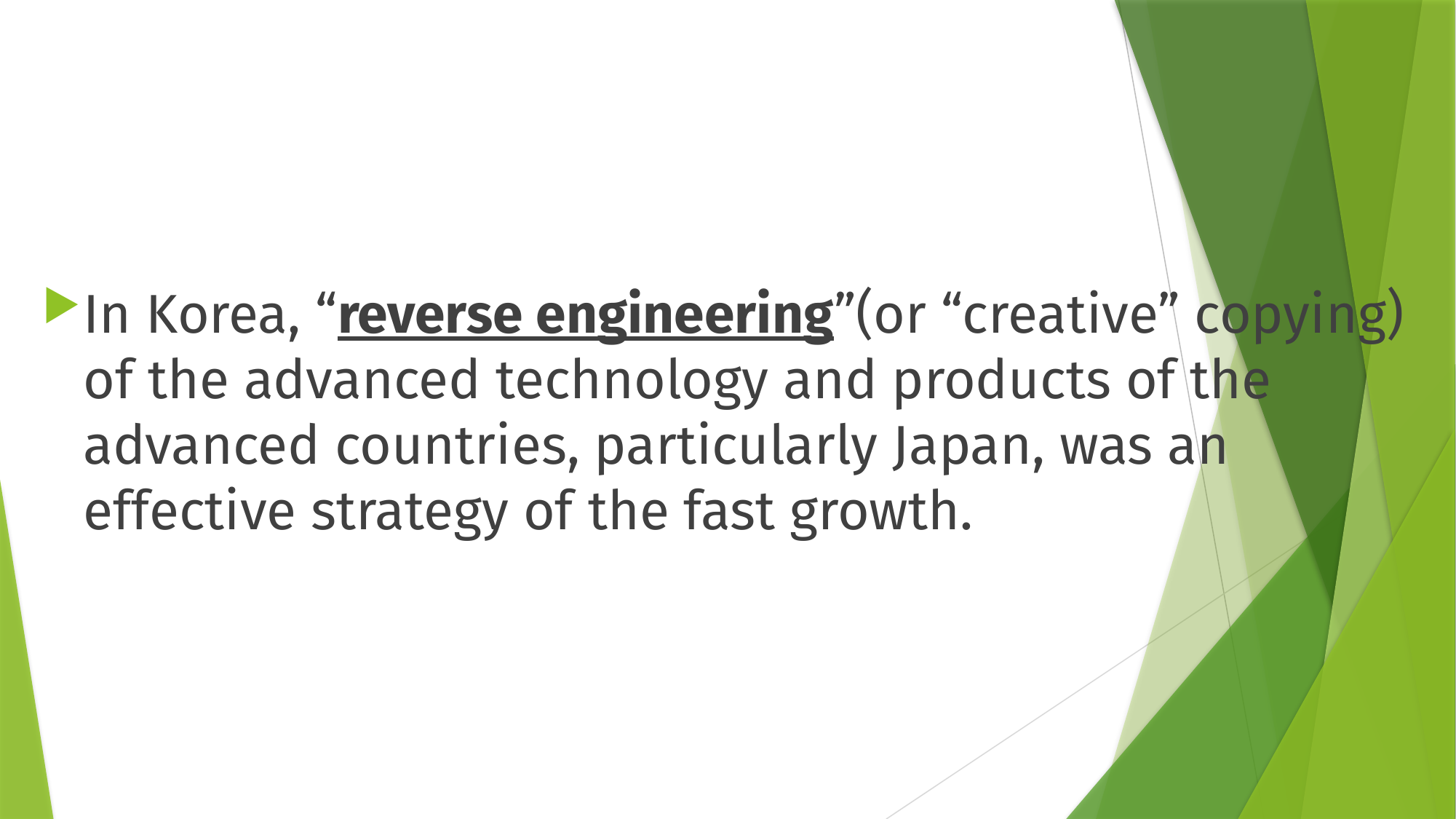

#
In Korea, “reverse engineering”(or “creative” copying) of the advanced technology and products of the advanced countries, particularly Japan, was an effective strategy of the fast growth.